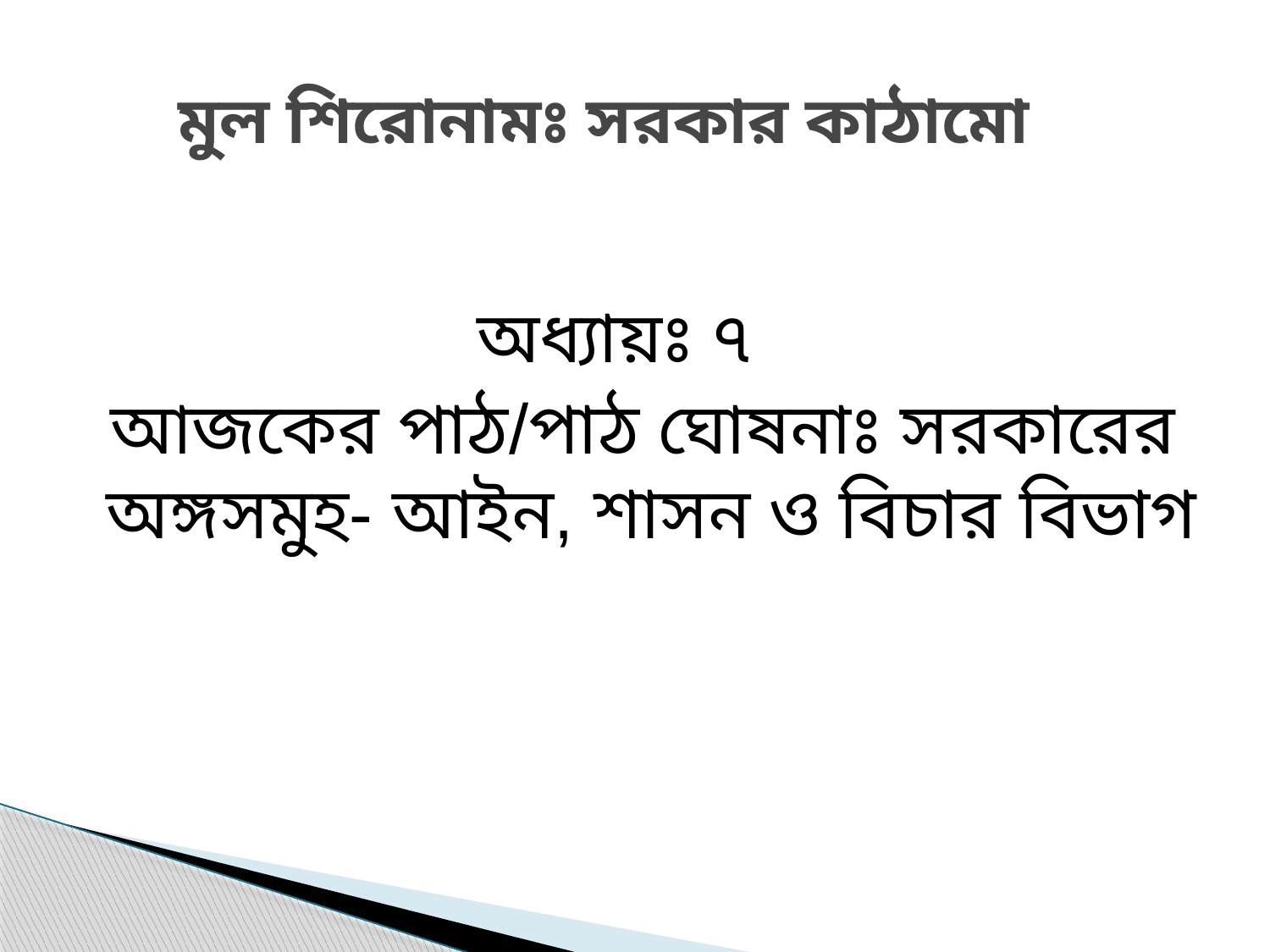

# মুল শিরোনামঃ সরকার কাঠামো
অধ্যায়ঃ ৭
আজকের পাঠ/পাঠ ঘোষনাঃ সরকারের অঙ্গসমুহ- আইন, শাসন ও বিচার বিভাগ